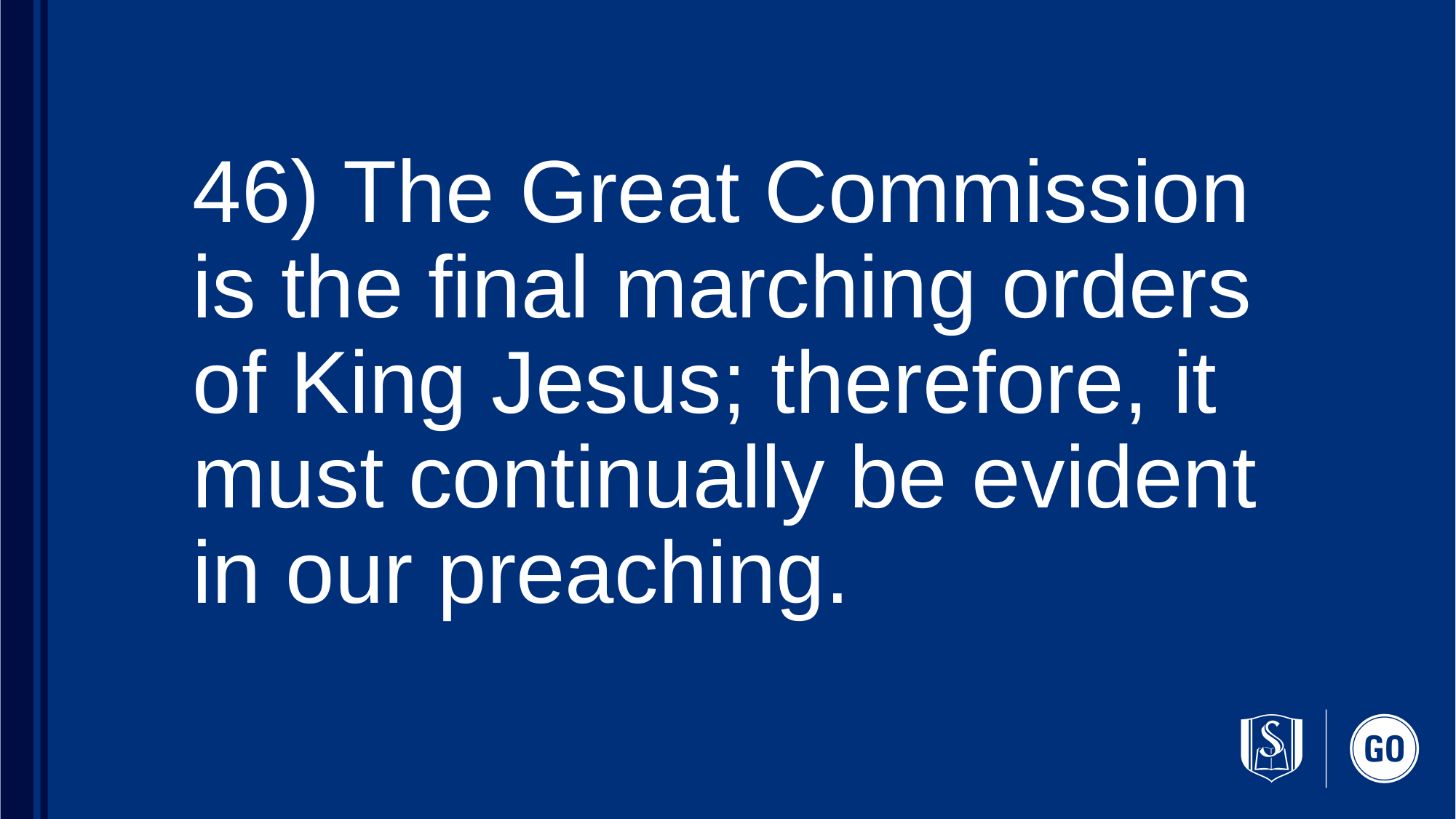

# 46) The Great Commission is the final marching orders of King Jesus; therefore, it must continually be evident in our preaching.